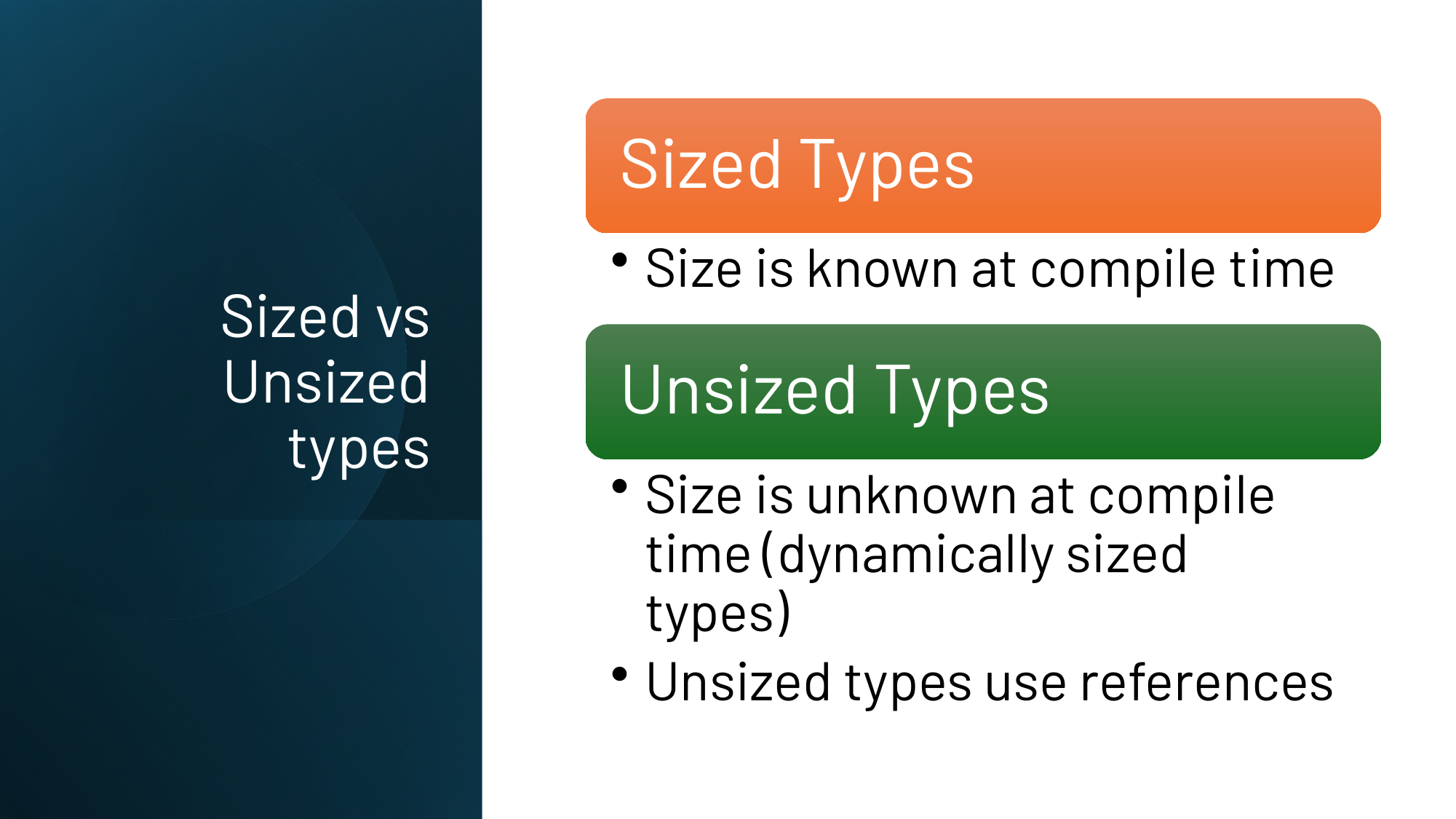

Sized Types
Size is known at compile time
Unsized Types
Size is unknown at compile time (dynamically sized types)
Unsized types use references

# Sized vs Unsized types